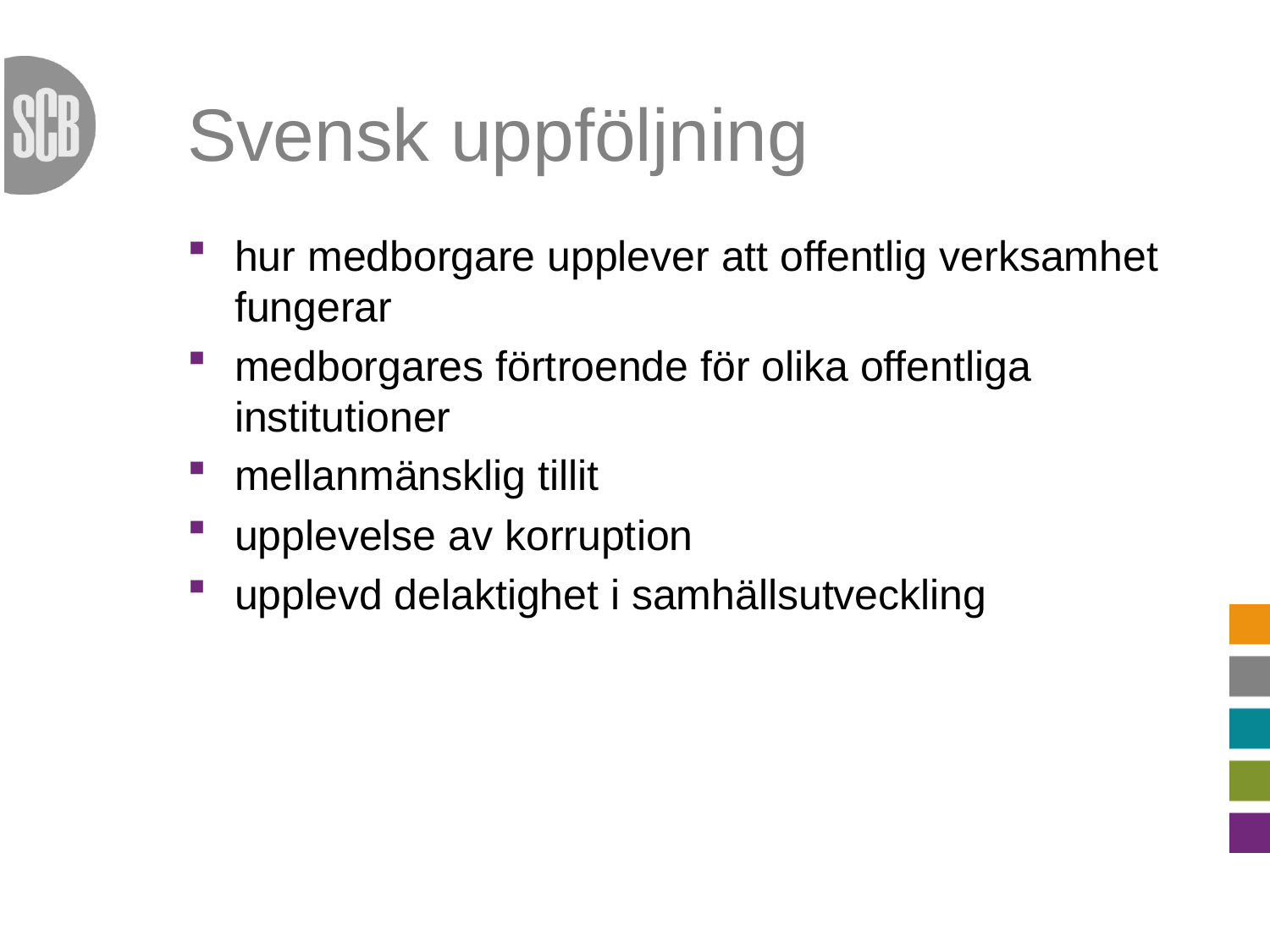

# Svensk uppföljning
hur medborgare upplever att offentlig verksamhet fungerar
medborgares förtroende för olika offentliga institutioner
mellanmänsklig tillit
upplevelse av korruption
upplevd delaktighet i samhällsutveckling